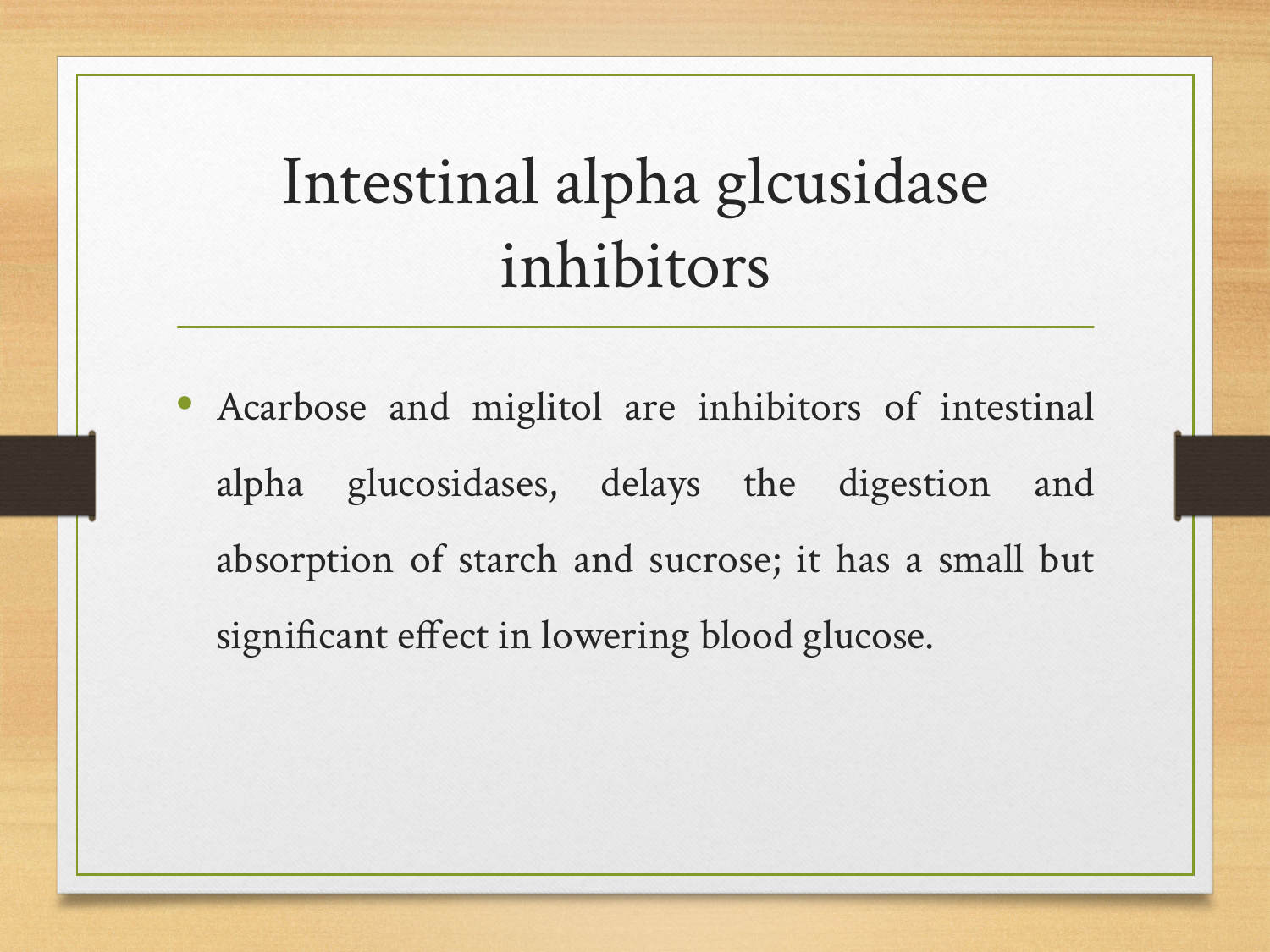

# Intestinal alpha glcusidase inhibitors
Acarbose and miglitol are inhibitors of intestinal alpha glucosidases, delays the digestion and absorption of starch and sucrose; it has a small but significant effect in lowering blood glucose.